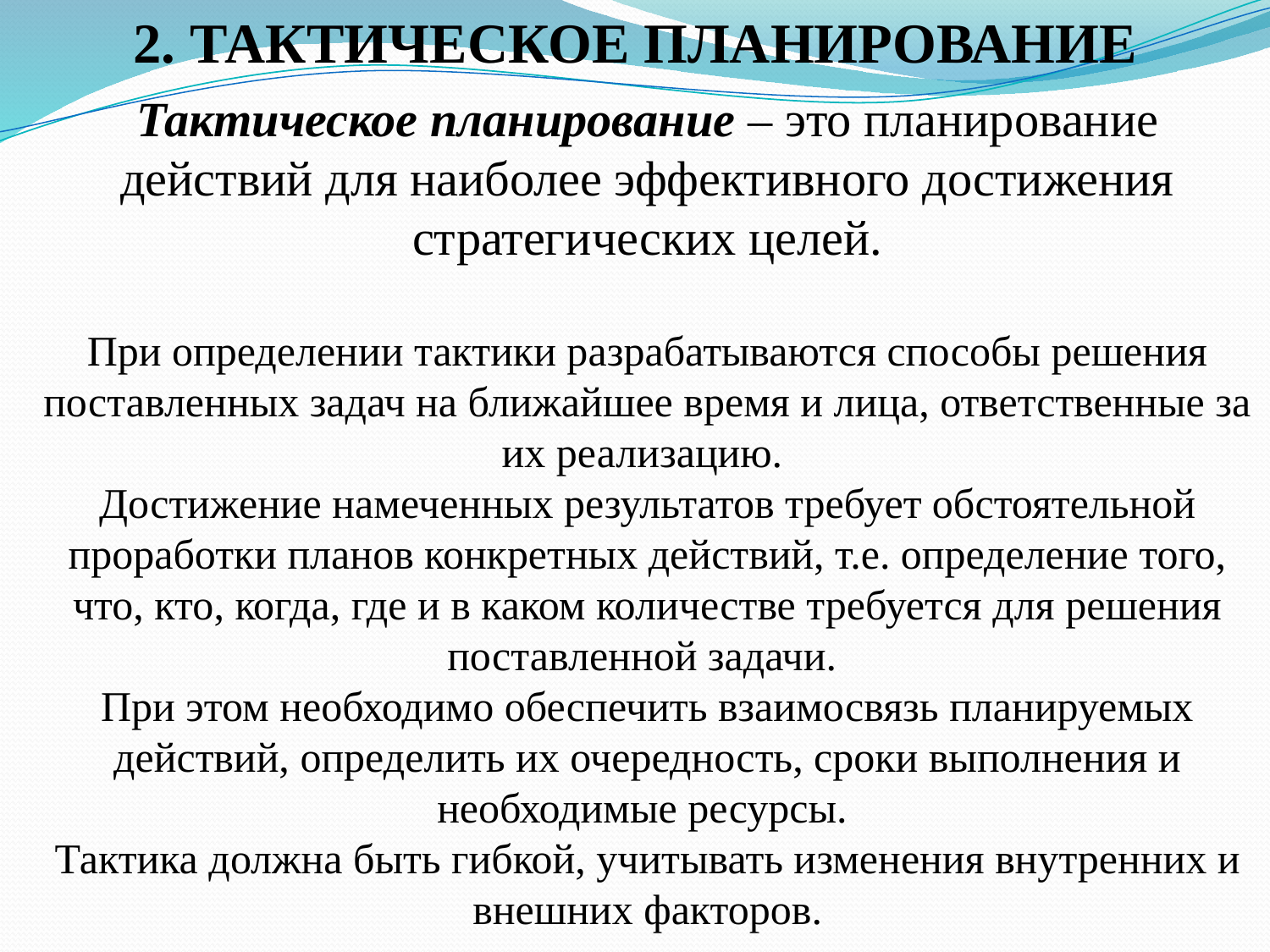

Тактическое планирование – это планирование действий для наиболее эффективного достижения стратегических целей.

При определении тактики разрабатываются способы решения поставленных задач на ближайшее время и лица, ответственные за их реализацию.
Достижение намеченных результатов требует обстоятельной проработки планов конкретных действий, т.е. определение того, что, кто, когда, где и в каком количестве требуется для решения поставленной задачи.
При этом необходимо обеспечить взаимосвязь планируемых действий, определить их очередность, сроки выполнения и необходимые ресурсы.
Тактика должна быть гибкой, учитывать изменения внутренних и внешних факторов.

# 2. ТАКТИЧЕСКОЕ ПЛАНИРОВАНИЕ